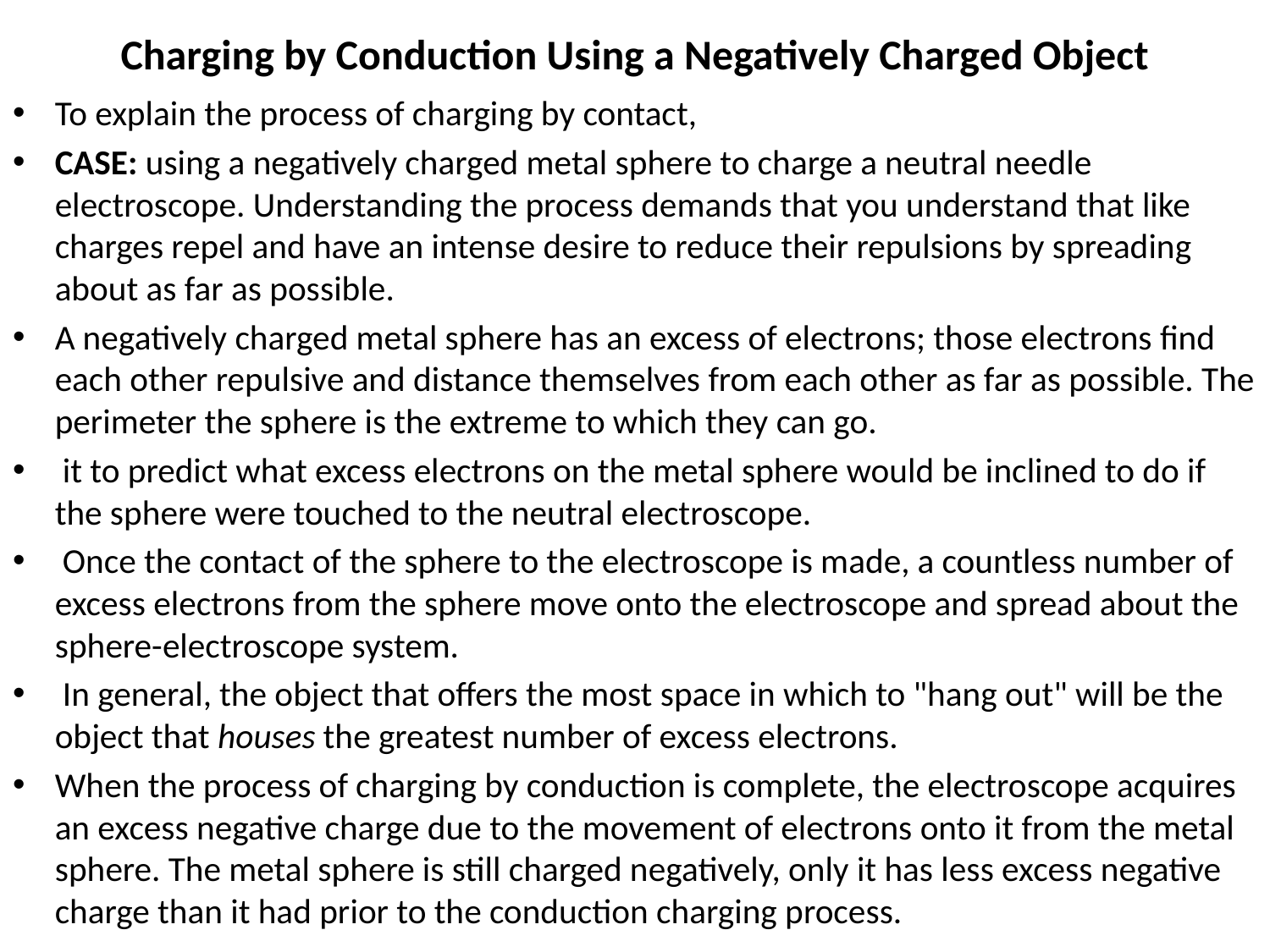

# Charging by Conduction Using a Negatively Charged Object
To explain the process of charging by contact,
CASE: using a negatively charged metal sphere to charge a neutral needle electroscope. Understanding the process demands that you understand that like charges repel and have an intense desire to reduce their repulsions by spreading about as far as possible.
A negatively charged metal sphere has an excess of electrons; those electrons find each other repulsive and distance themselves from each other as far as possible. The perimeter the sphere is the extreme to which they can go.
 it to predict what excess electrons on the metal sphere would be inclined to do if the sphere were touched to the neutral electroscope.
 Once the contact of the sphere to the electroscope is made, a countless number of excess electrons from the sphere move onto the electroscope and spread about the sphere-electroscope system.
 In general, the object that offers the most space in which to "hang out" will be the object that houses the greatest number of excess electrons.
When the process of charging by conduction is complete, the electroscope acquires an excess negative charge due to the movement of electrons onto it from the metal sphere. The metal sphere is still charged negatively, only it has less excess negative charge than it had prior to the conduction charging process.